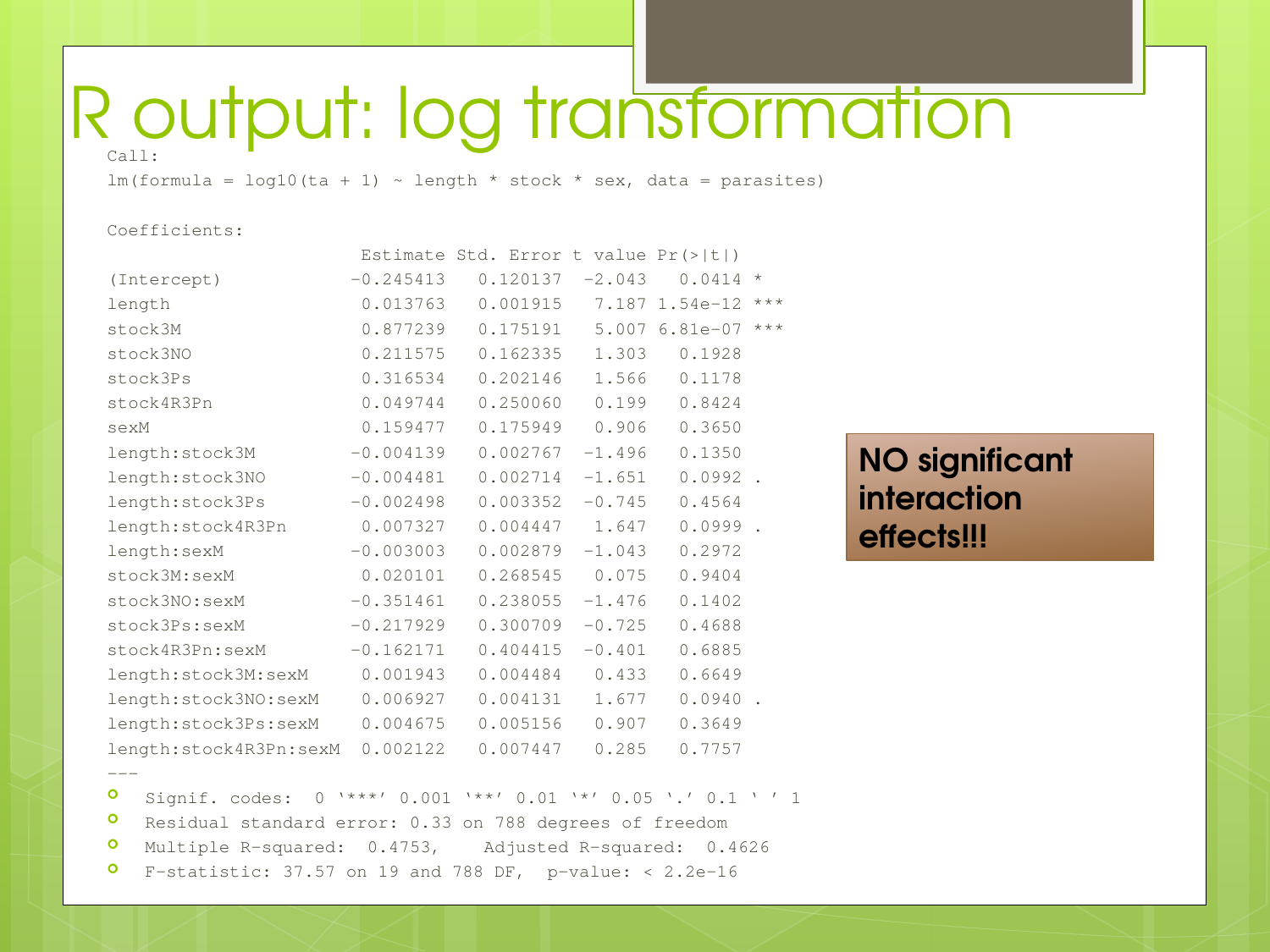

# R output: log transformation
Call:
lm(formula = log10(ta + 1) ~ length * stock * sex, data = parasites)

Coefficients:
                        Estimate Std. Error t value Pr(>|t|)
(Intercept)            -0.245413   0.120137  -2.043   0.0414 *
length                  0.013763   0.001915   7.187 1.54e-12 ***
stock3M                 0.877239   0.175191   5.007 6.81e-07 ***
stock3NO                0.211575   0.162335   1.303   0.1928
stock3Ps                0.316534   0.202146   1.566   0.1178
stock4R3Pn              0.049744   0.250060   0.199   0.8424
sexM                    0.159477   0.175949   0.906   0.3650
length:stock3M         -0.004139   0.002767  -1.496   0.1350
length:stock3NO        -0.004481   0.002714  -1.651   0.0992 .
length:stock3Ps        -0.002498   0.003352  -0.745   0.4564
length:stock4R3Pn       0.007327   0.004447   1.647   0.0999 .
length:sexM            -0.003003   0.002879  -1.043   0.2972
stock3M:sexM            0.020101   0.268545   0.075   0.9404
stock3NO:sexM          -0.351461   0.238055  -1.476   0.1402
stock3Ps:sexM          -0.217929   0.300709  -0.725   0.4688
stock4R3Pn:sexM        -0.162171   0.404415  -0.401   0.6885
length:stock3M:sexM     0.001943   0.004484   0.433   0.6649
length:stock3NO:sexM    0.006927   0.004131   1.677   0.0940 .
length:stock3Ps:sexM    0.004675   0.005156   0.907   0.3649
length:stock4R3Pn:sexM  0.002122   0.007447   0.285   0.7757
---
Signif. codes:  0 ‘***’ 0.001 ‘**’ 0.01 ‘*’ 0.05 ‘.’ 0.1 ‘ ’ 1
Residual standard error: 0.33 on 788 degrees of freedom
Multiple R-squared:  0.4753,    Adjusted R-squared:  0.4626
F-statistic: 37.57 on 19 and 788 DF,  p-value: < 2.2e-16
NO significant interaction effects!!!